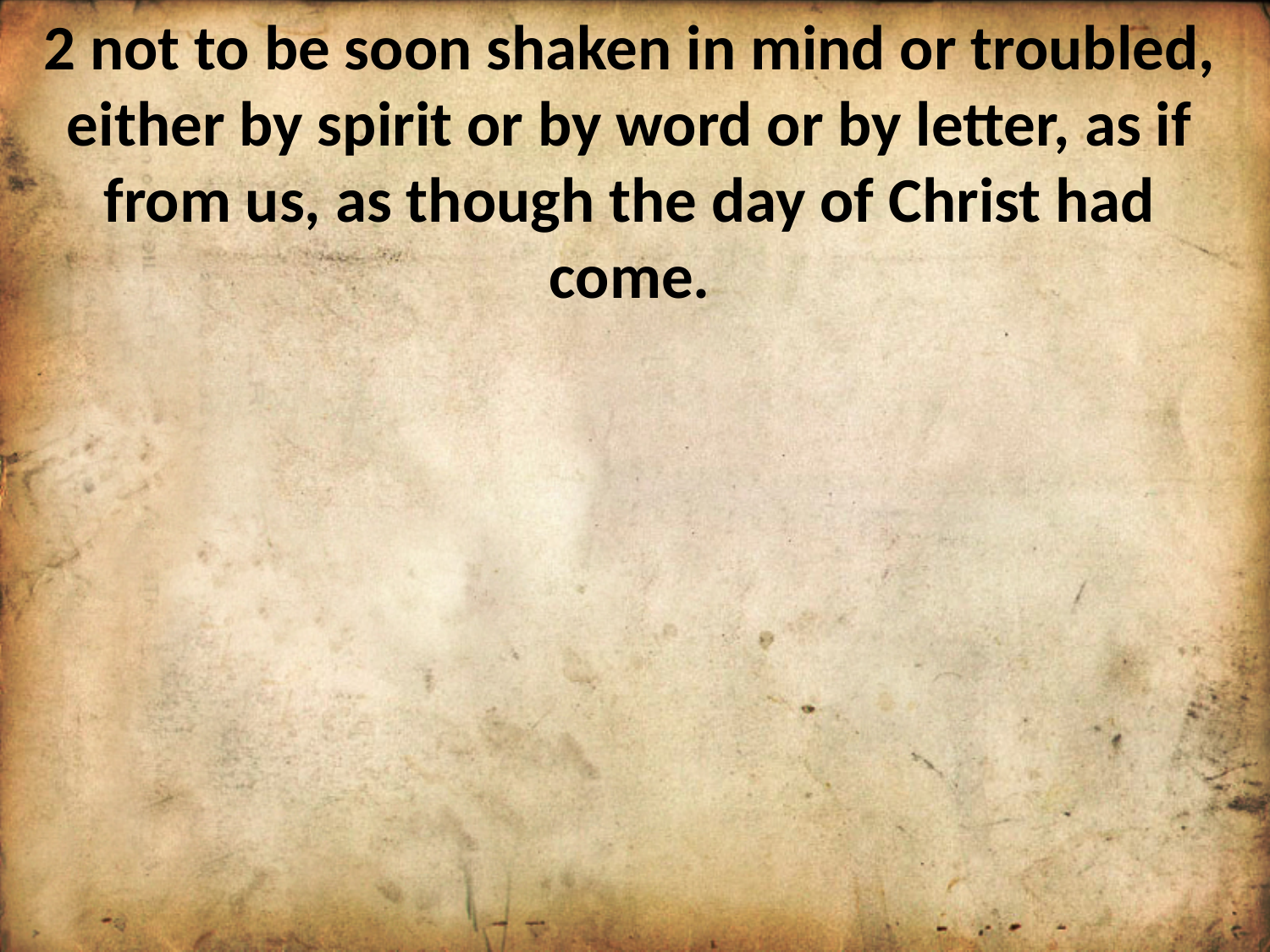

2 not to be soon shaken in mind or troubled, either by spirit or by word or by letter, as if from us, as though the day of Christ had come.